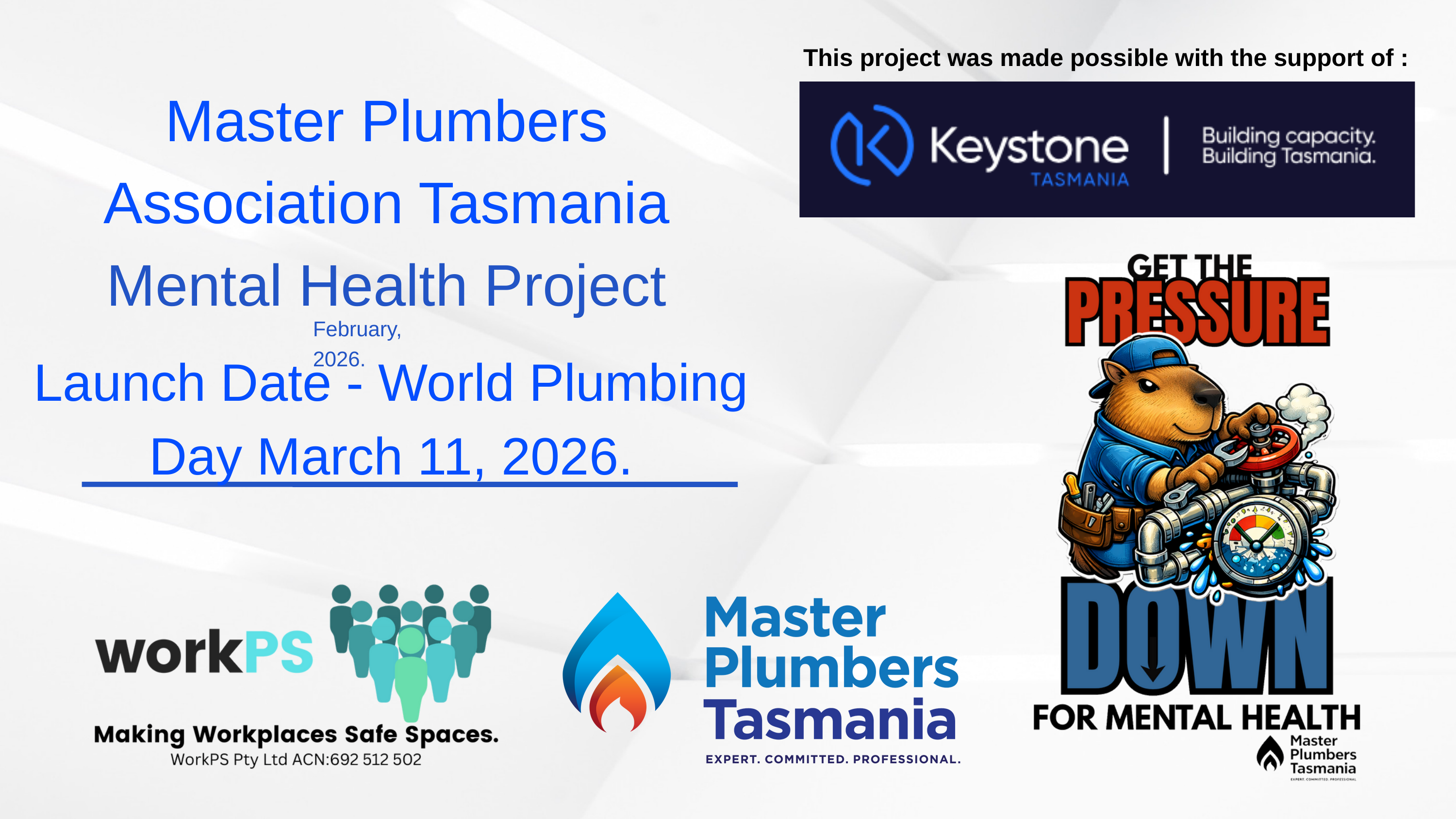

This project was made possible with the support of :
Master Plumbers Association Tasmania
Mental Health Project

February, 2026.
Launch Date - World Plumbing Day March 11, 2026.